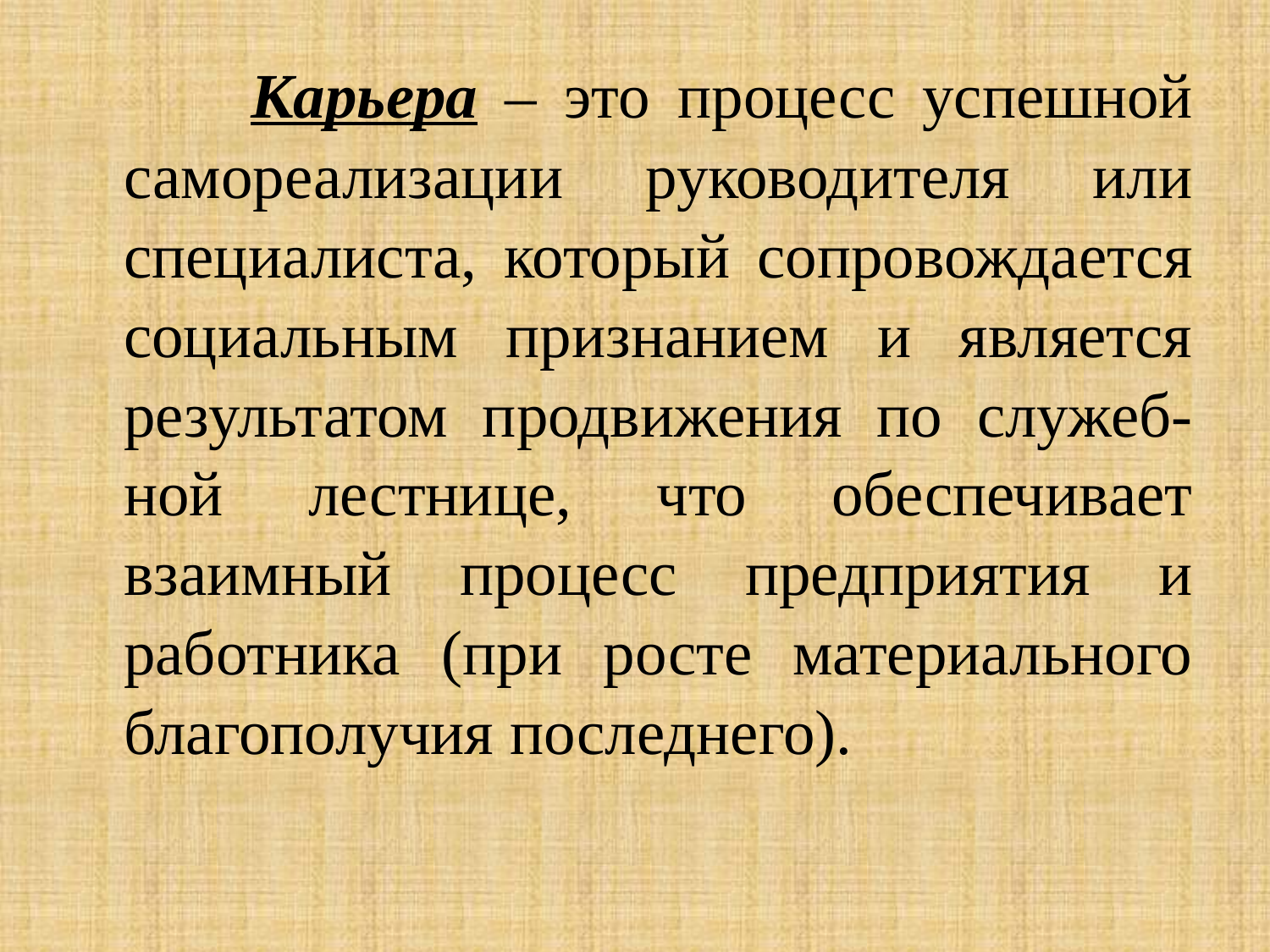

Карьера – это процесс успешной самореализации руководителя или специалиста, который сопровождается социальным признанием и является результатом продвижения по служеб-ной лестнице, что обеспечивает взаимный процесс предприятия и работника (при росте материального благополучия последнего).